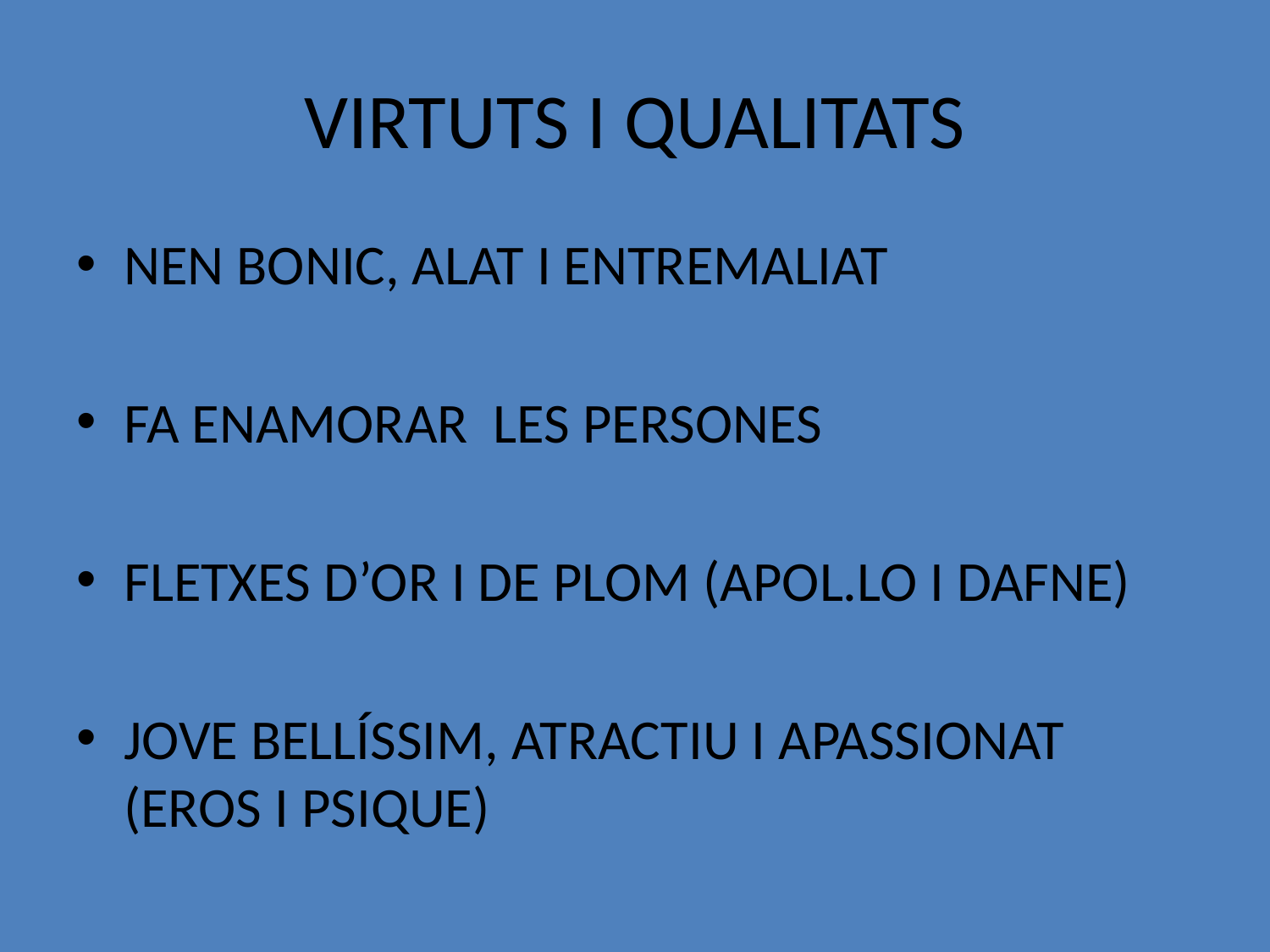

# VIRTUTS I QUALITATS
NEN BONIC, ALAT I ENTREMALIAT

FA ENAMORAR  LES PERSONES

FLETXES D’OR I DE PLOM (APOL.LO I DAFNE)

JOVE BELLÍSSIM, ATRACTIU I APASSIONAT (EROS I PSIQUE)